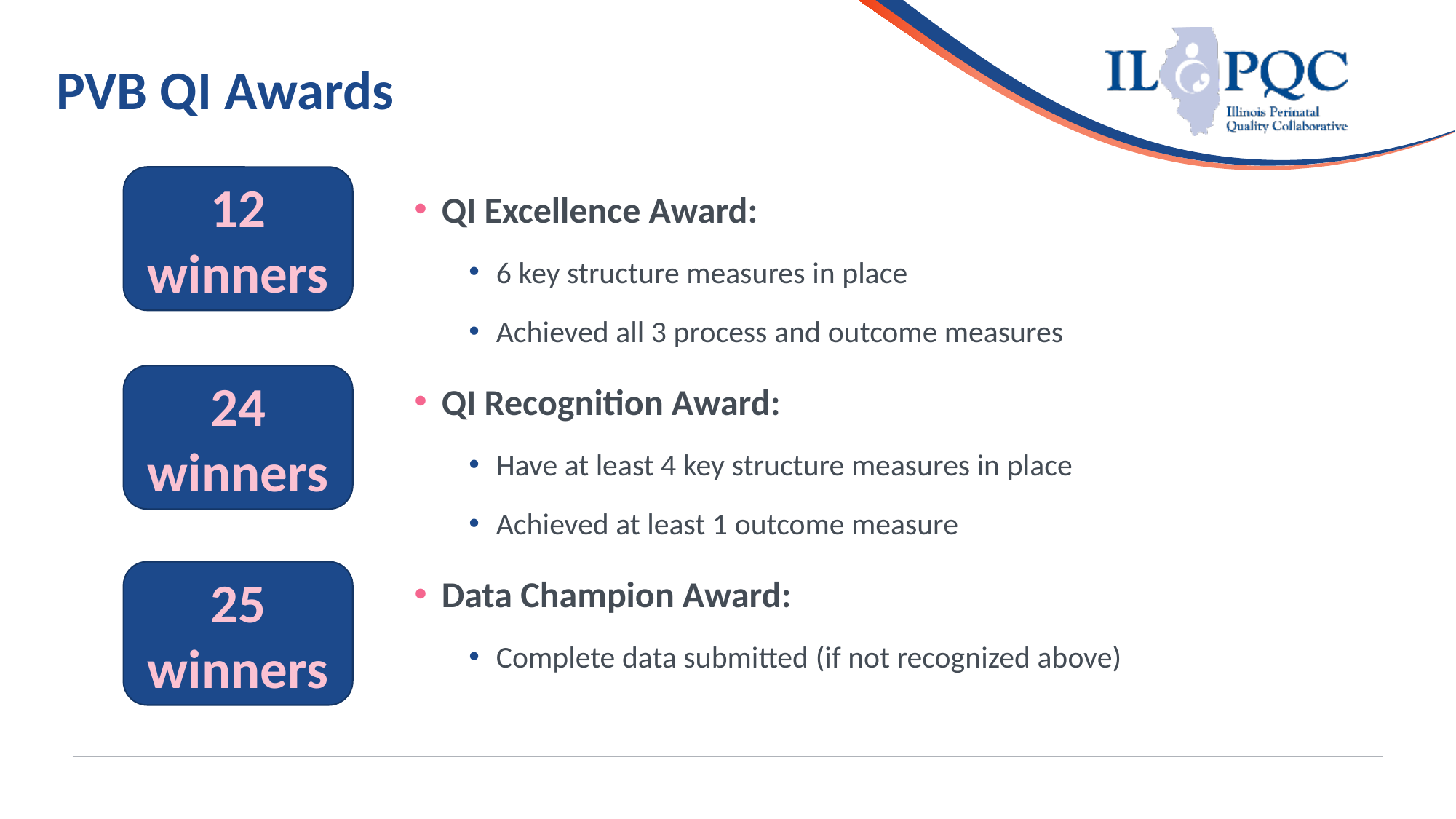

# PVB QI Awards
12 winners
QI Excellence Award: ​
6 key structure measures in place​
Achieved all 3 process and outcome measures​
QI Recognition Award:​
Have at least 4 key structure measures in place​
Achieved at least 1 outcome measure​
Data Champion Award:​
Complete data submitted (if not recognized above)​

24 winners
25 winners